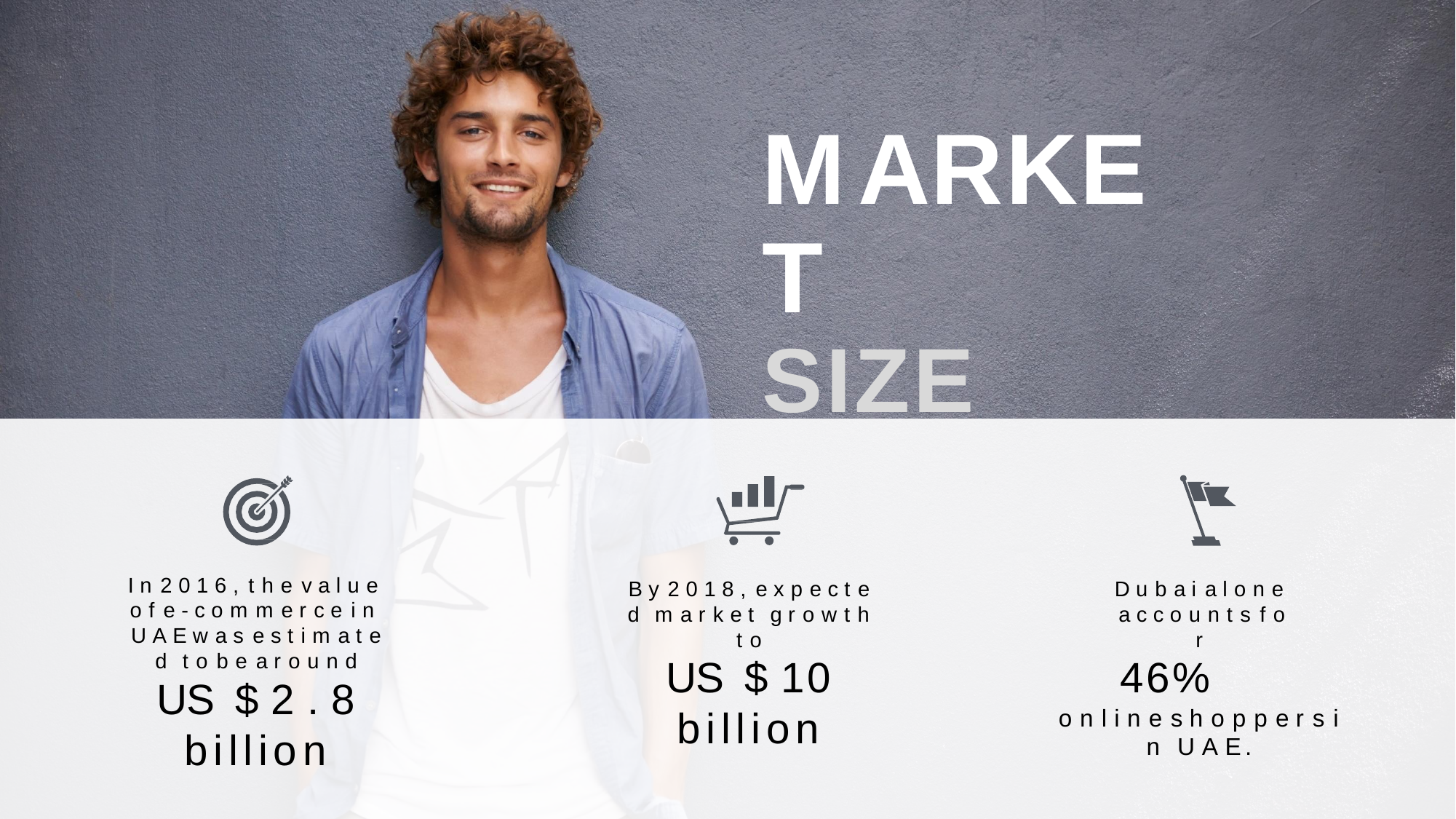

# MARKET
SIZE

I n 2 0 1 6 , t h e v a l u e  o f e - c o m m e r c e i n  U A E w a s e s t i m a t e d  t o b e a r o u n d
US	$ 2 . 8
billion
B y 2 0 1 8 , e x p e c t e d  m a r k e t g r o w t h t o
US	$ 10
billion
D u b a i a l o n e  a c c o u n t s f o r
46%
o n l i n e s h o p p e r s i n  U A E .